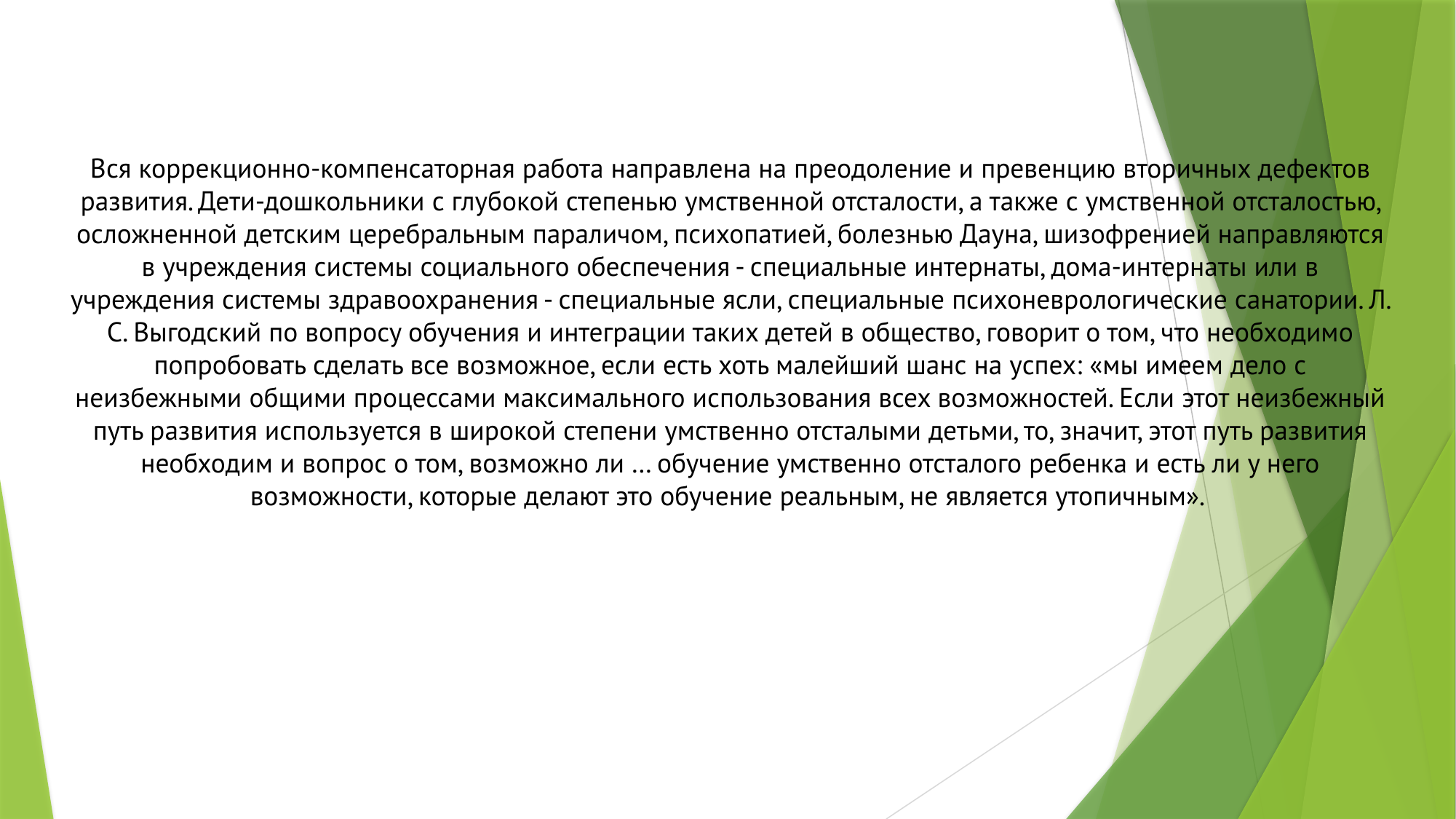

#
Вся коррекционно-компенсаторная работа направлена на преодоление и превенцию вторичных дефектов развития. Дети-дошкольники с глубокой степенью умственной отсталости, а также с умственной отсталостью, осложненной детским церебральным параличом, психопатией, болезнью Дауна, шизофренией направляются в учреждения системы социального обеспечения - специальные интернаты, дома-интернаты или в учреждения системы здравоохранения - специальные ясли, специальные психоневрологические санатории. Л. С. Выгодский по вопросу обучения и интеграции таких детей в общество, говорит о том, что необходимо попробовать сделать все возможное, если есть хоть малейший шанс на успех: «мы имеем дело с неизбежными общими процессами максимального использования всех возможностей. Если этот неизбежный путь развития используется в широкой степени умственно отсталыми детьми, то, значит, этот путь развития необходим и вопрос о том, возможно ли … обучение умственно отсталого ребенка и есть ли у него возможности, которые делают это обучение реальным, не является утопичным».